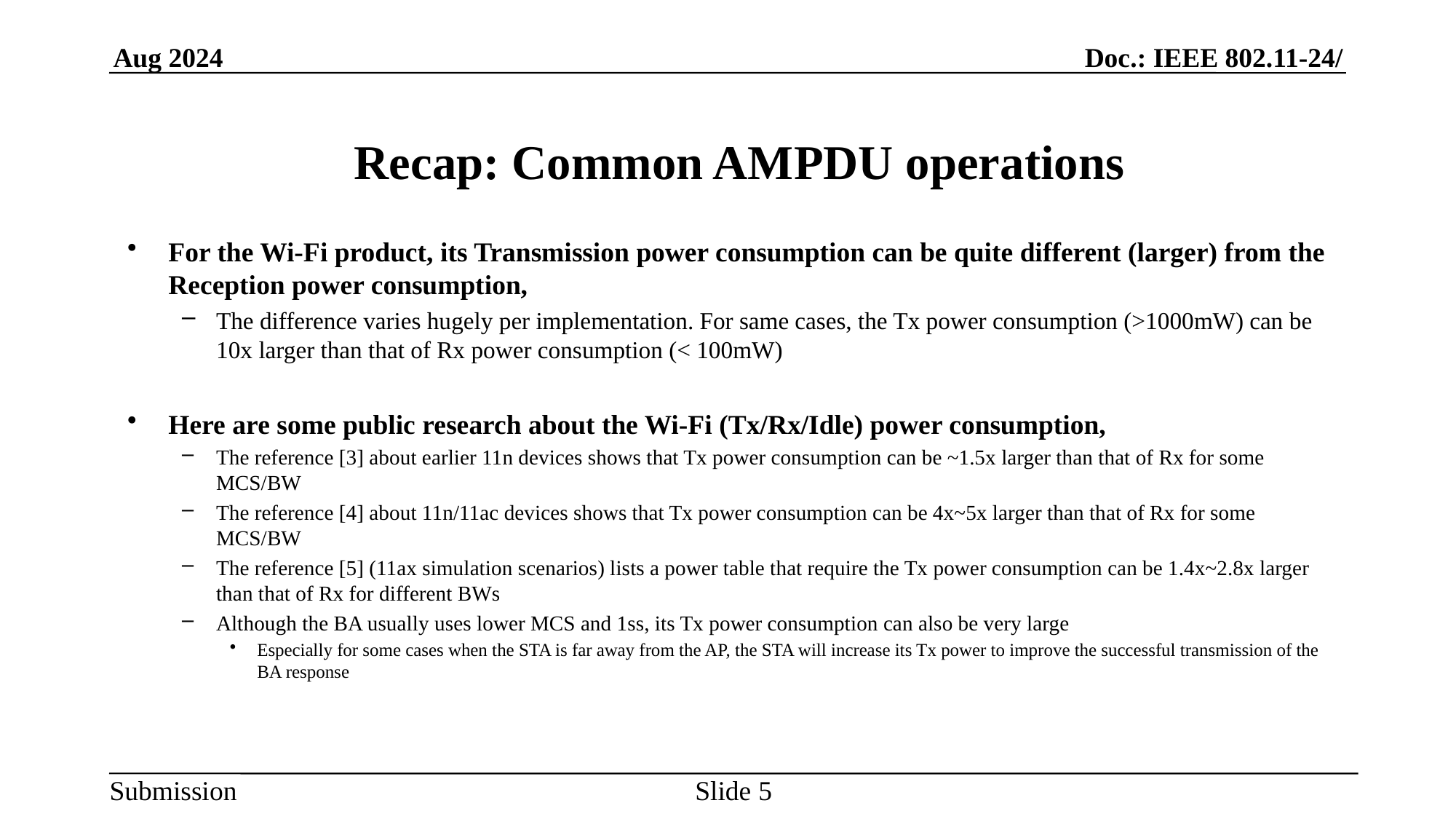

# Recap: Common AMPDU operations
For the Wi-Fi product, its Transmission power consumption can be quite different (larger) from the Reception power consumption,
The difference varies hugely per implementation. For same cases, the Tx power consumption (>1000mW) can be 10x larger than that of Rx power consumption (< 100mW)

Here are some public research about the Wi-Fi (Tx/Rx/Idle) power consumption,
The reference [3] about earlier 11n devices shows that Tx power consumption can be ~1.5x larger than that of Rx for some MCS/BW
The reference [4] about 11n/11ac devices shows that Tx power consumption can be 4x~5x larger than that of Rx for some MCS/BW
The reference [5] (11ax simulation scenarios) lists a power table that require the Tx power consumption can be 1.4x~2.8x larger than that of Rx for different BWs
Although the BA usually uses lower MCS and 1ss, its Tx power consumption can also be very large
Especially for some cases when the STA is far away from the AP, the STA will increase its Tx power to improve the successful transmission of the BA response

Slide 5